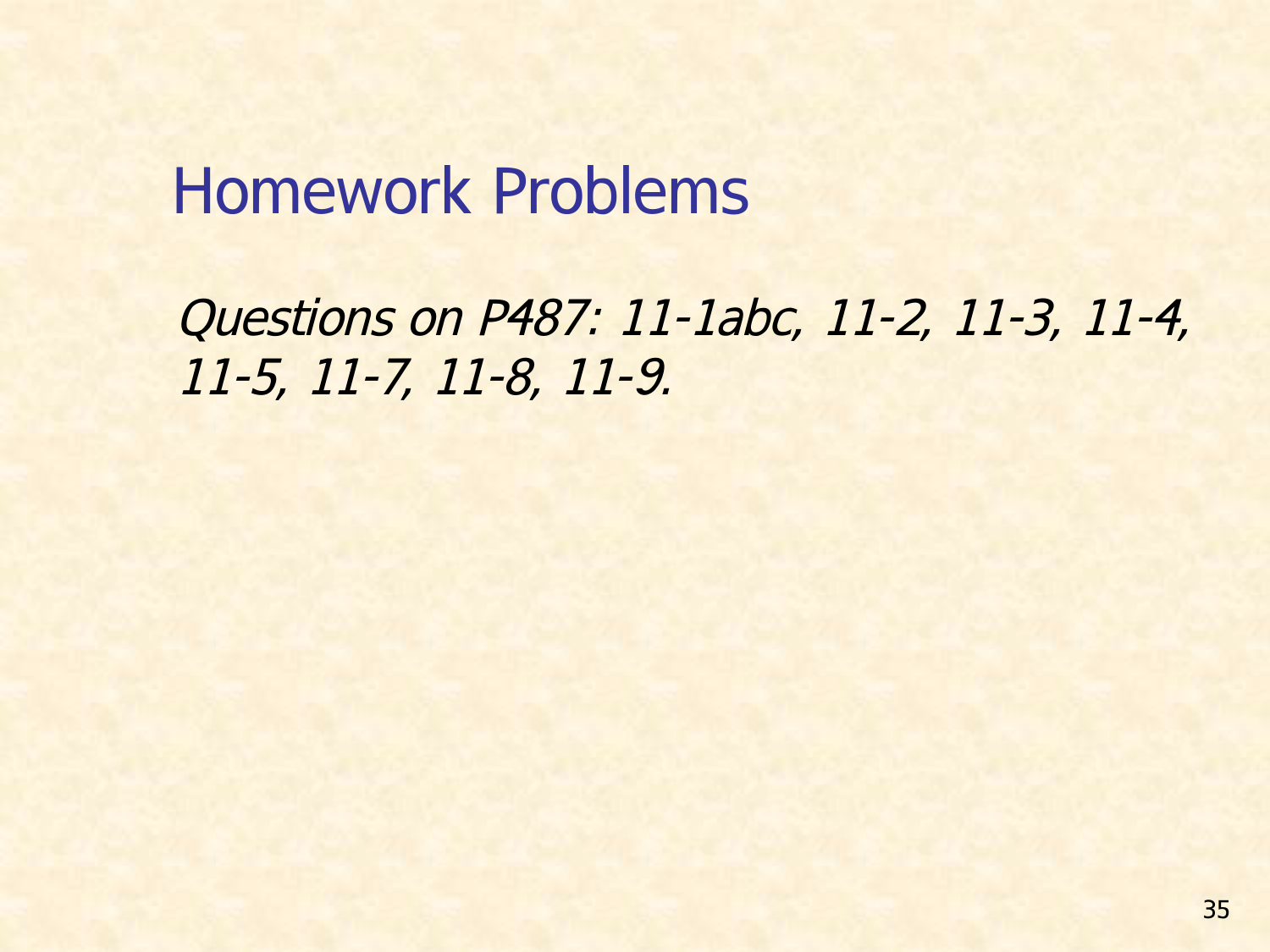

# Homework Problems
Questions on P487: 11-1abc, 11-2, 11-3, 11-4, 11-5, 11-7, 11-8, 11-9.

35